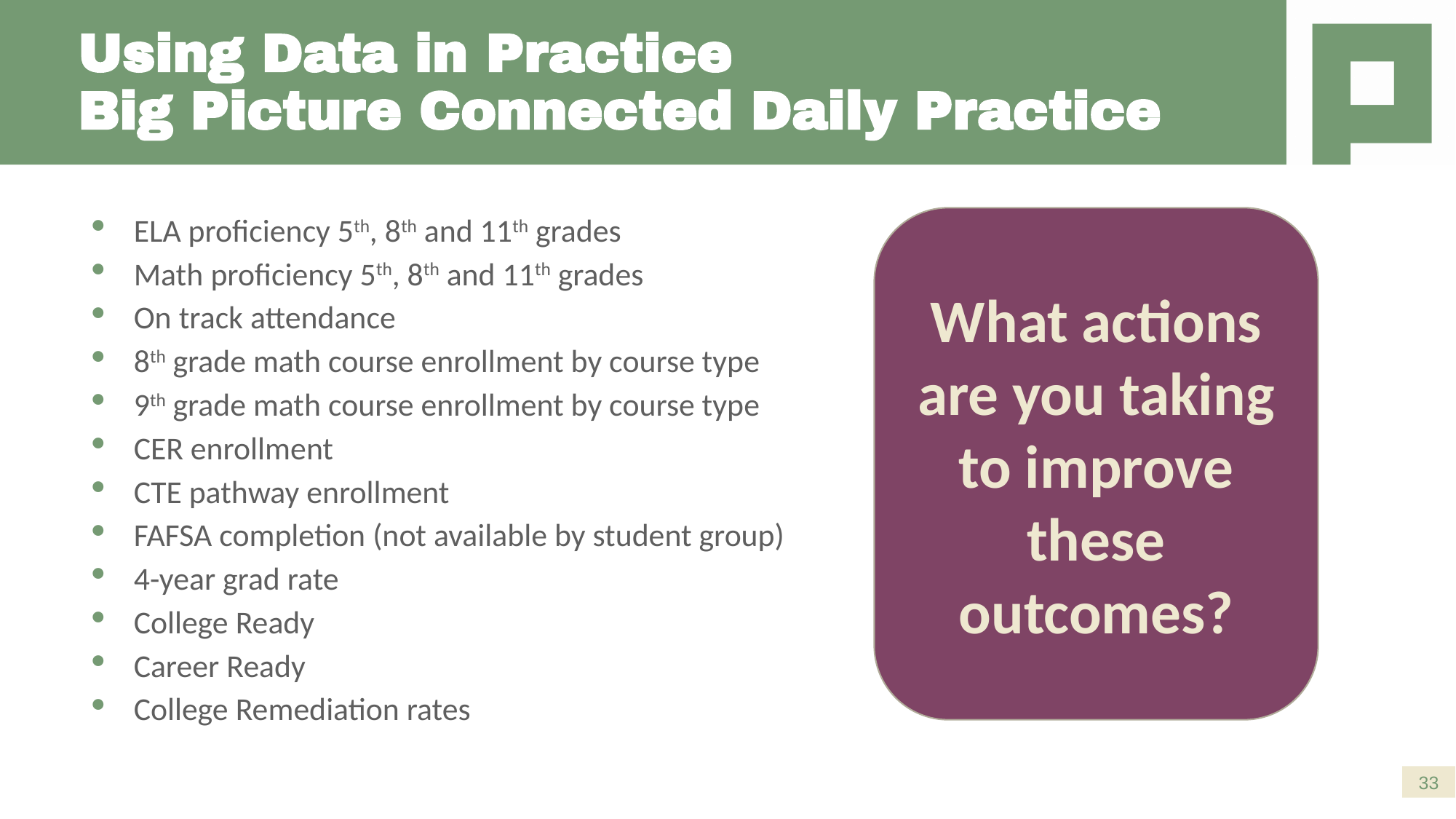

# Using Data in Practice Big Picture Connected Daily Practice
ELA proficiency 5th, 8th and 11th grades
Math proficiency 5th, 8th and 11th grades
On track attendance
8th grade math course enrollment by course type
9th grade math course enrollment by course type
CER enrollment
CTE pathway enrollment
FAFSA completion (not available by student group)
4-year grad rate
College Ready
Career Ready
College Remediation rates

What actions are you taking to improve these outcomes?
33